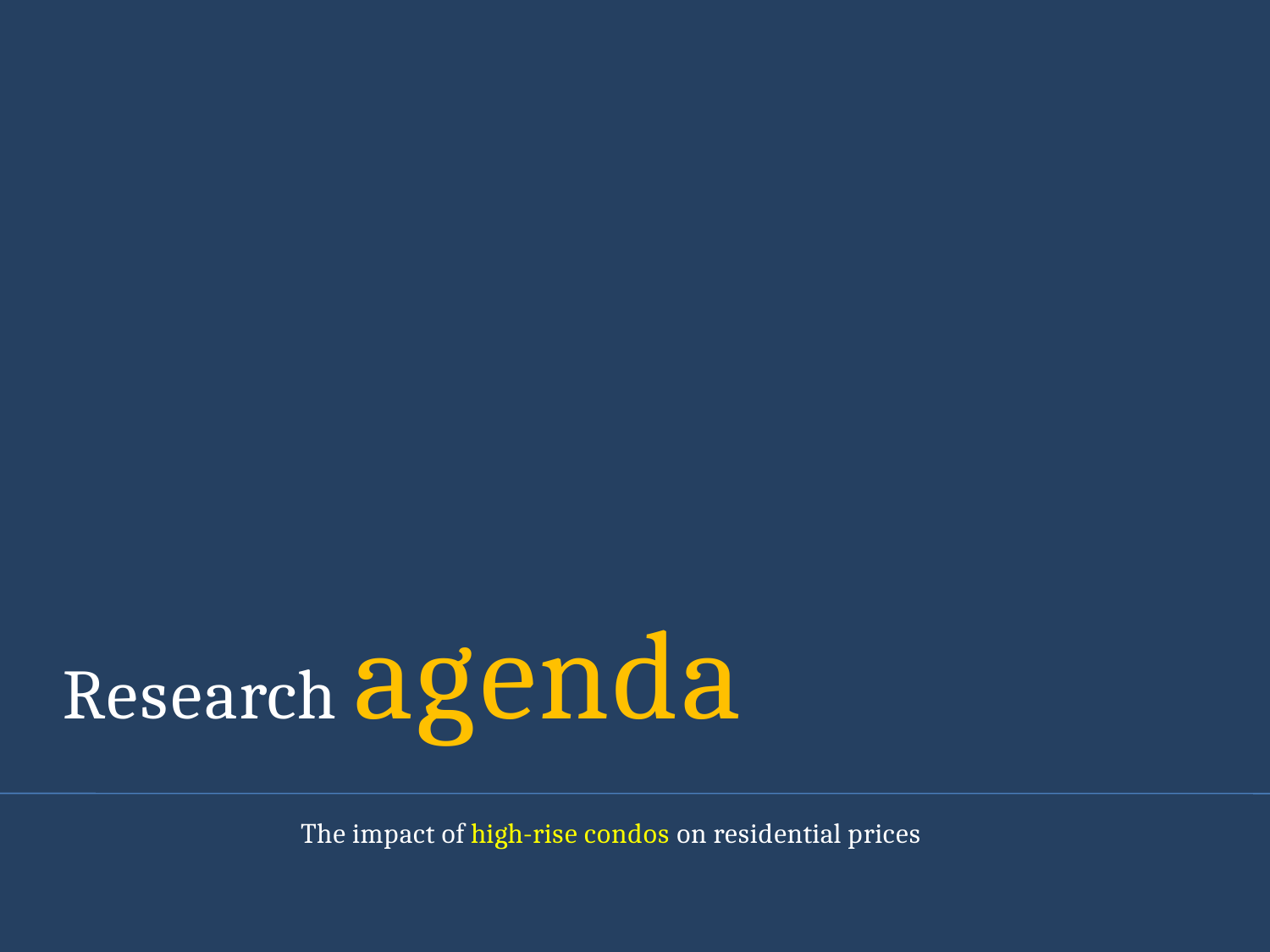

Research agenda
The impact of high-rise condos on residential prices